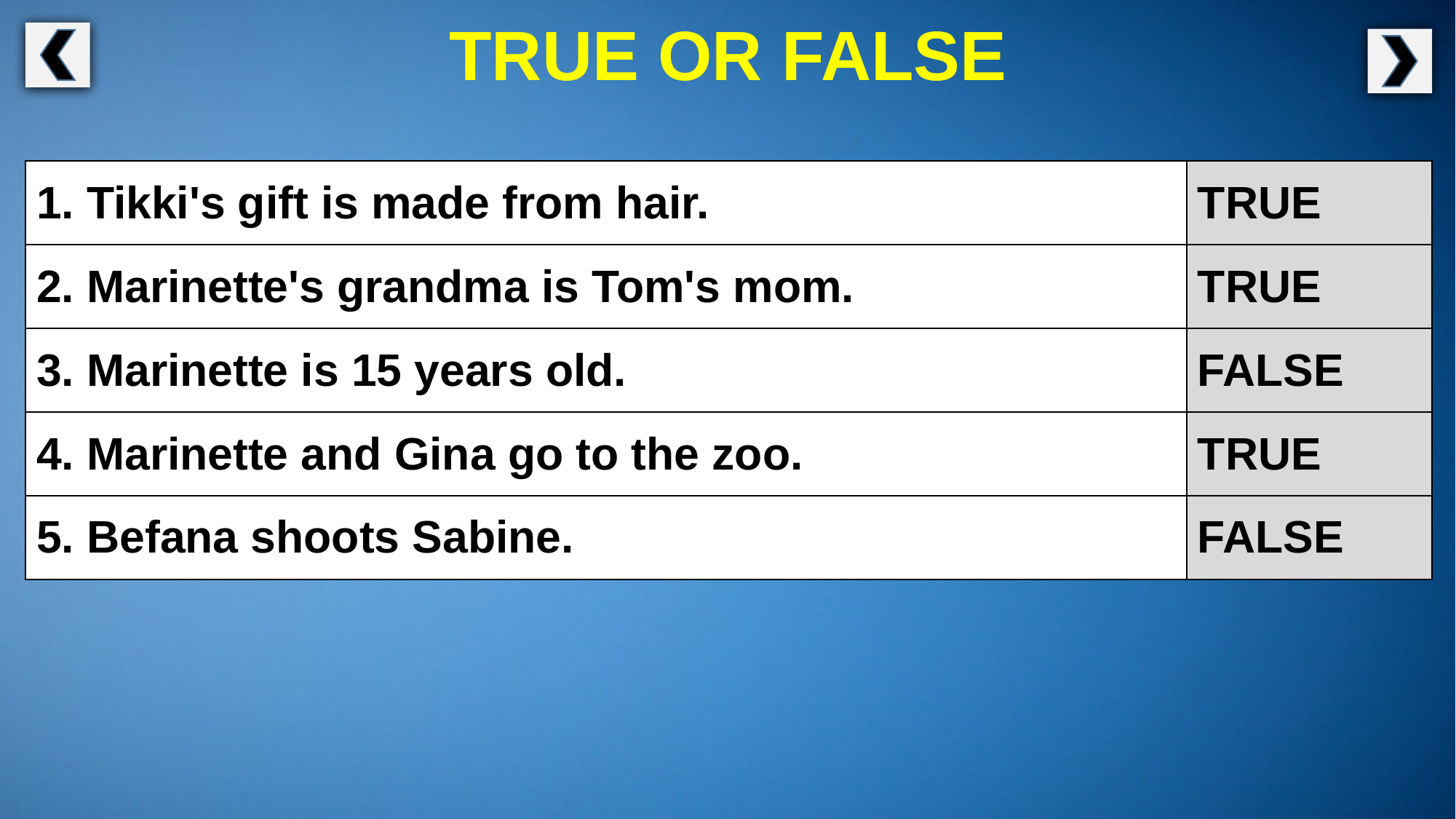

TRUE OR FALSE

| 1. Tikki's gift is made from hair. | TRUE |
| --- | --- |
| 2. Marinette's grandma is Tom's mom. | TRUE |
| 3. Marinette is 15 years old. | FALSE |
| 4. Marinette and Gina go to the zoo. | TRUE |
| 5. Befana shoots Sabine. | FALSE |